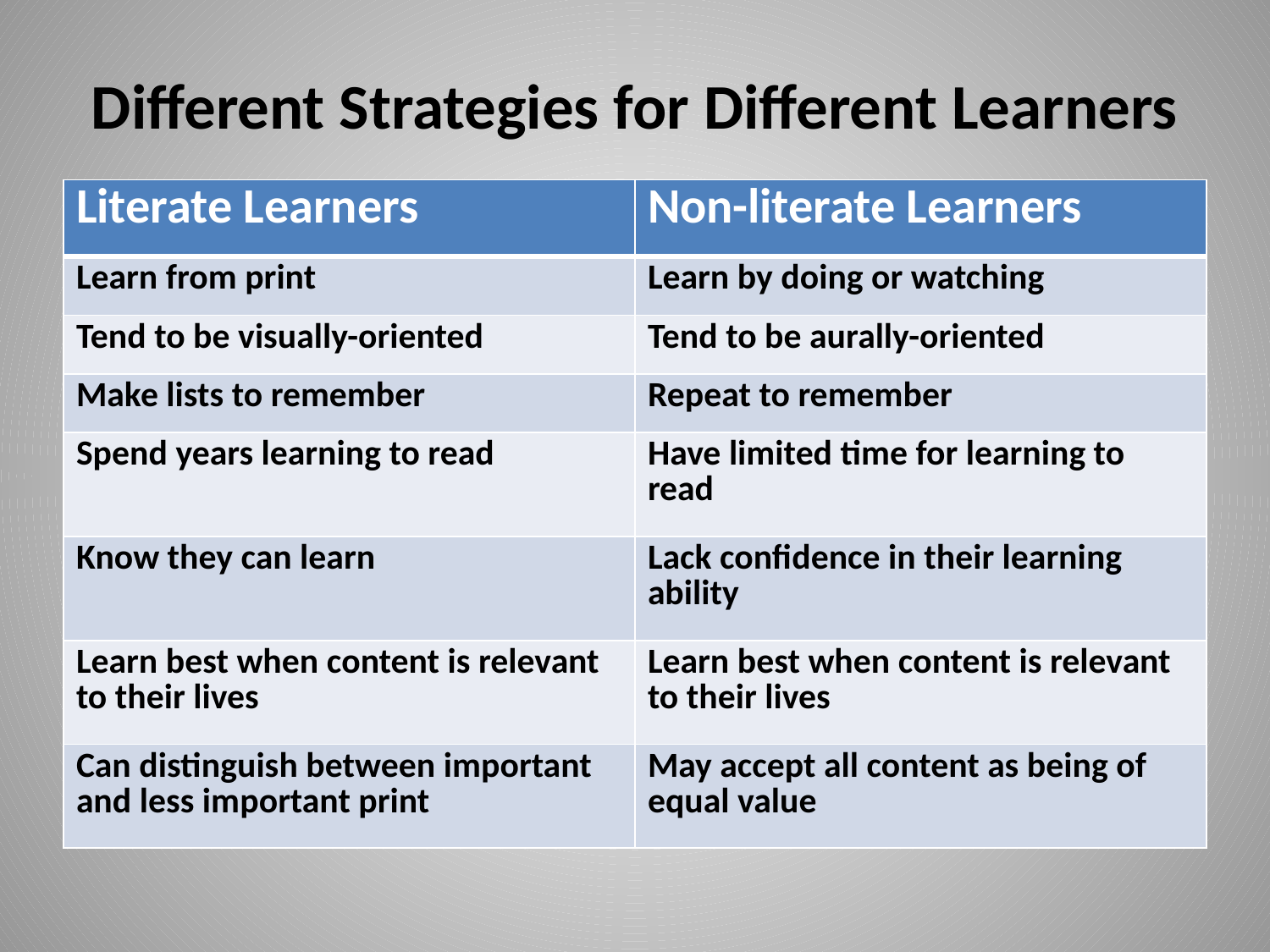

# Different Strategies for Different Learners
| Literate Learners | Non-literate Learners |
| --- | --- |
| Learn from print | Learn by doing or watching |
| Tend to be visually-oriented | Tend to be aurally-oriented |
| Make lists to remember | Repeat to remember |
| Spend years learning to read | Have limited time for learning to read |
| Know they can learn | Lack confidence in their learning ability |
| Learn best when content is relevant to their lives | Learn best when content is relevant to their lives |
| Can distinguish between important and less important print | May accept all content as being of equal value |